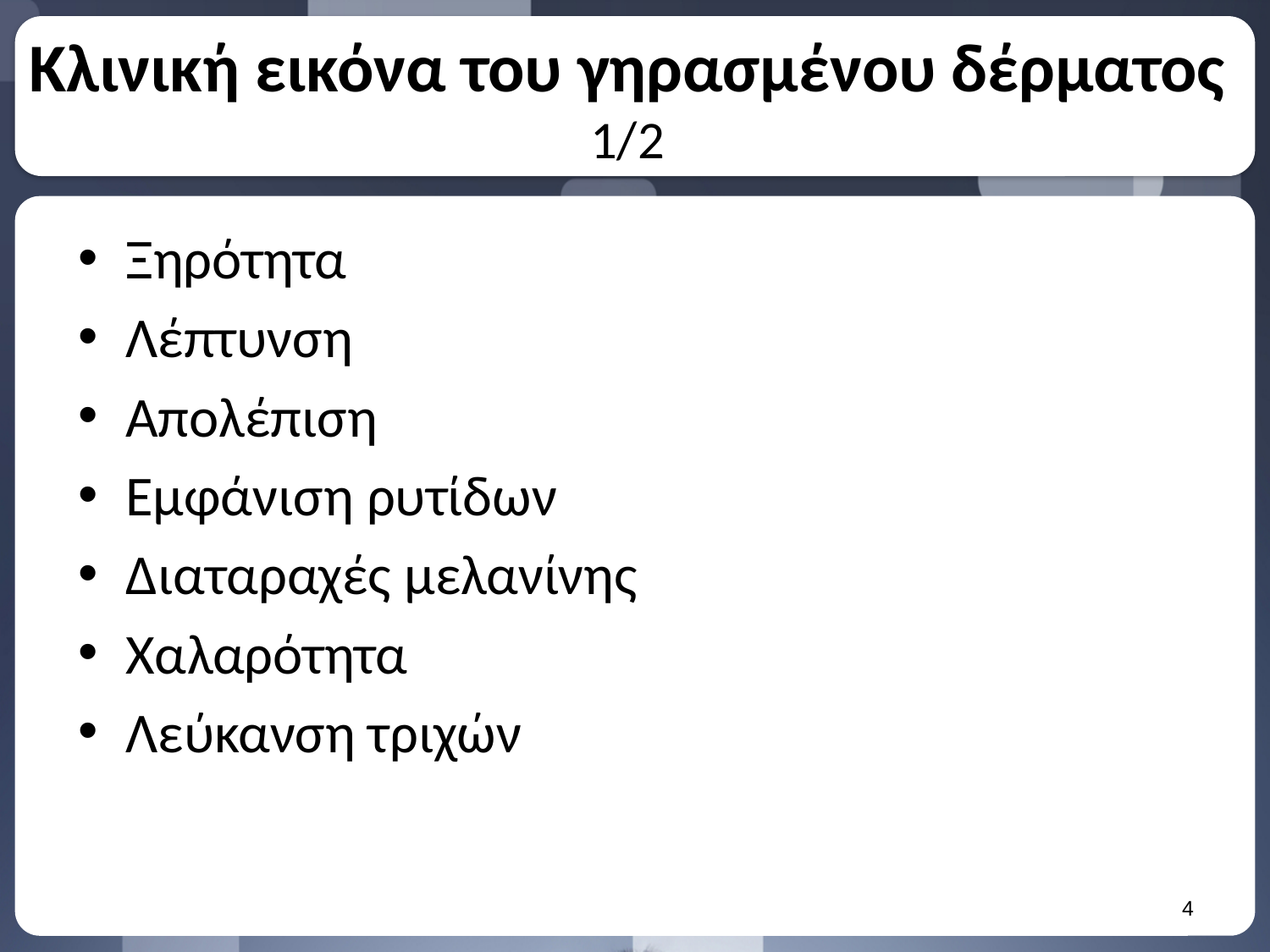

# Κλινική εικόνα του γηρασμένου δέρματος 1/2
Ξηρότητα
Λέπτυνση
Απολέπιση
Εμφάνιση ρυτίδων
Διαταραχές μελανίνης
Χαλαρότητα
Λεύκανση τριχών

4